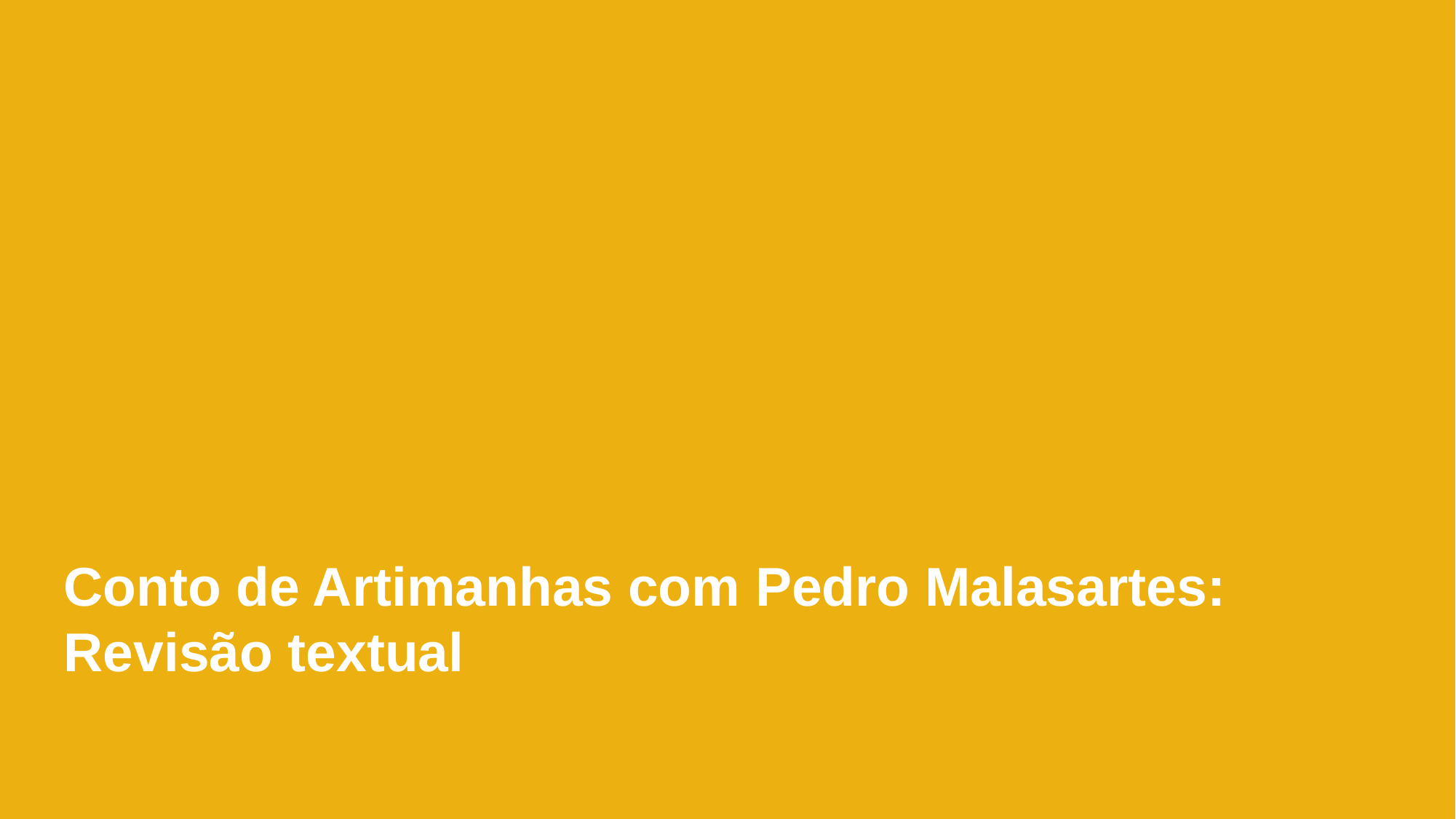

Conto de Artimanhas com Pedro Malasartes: Revisão textual